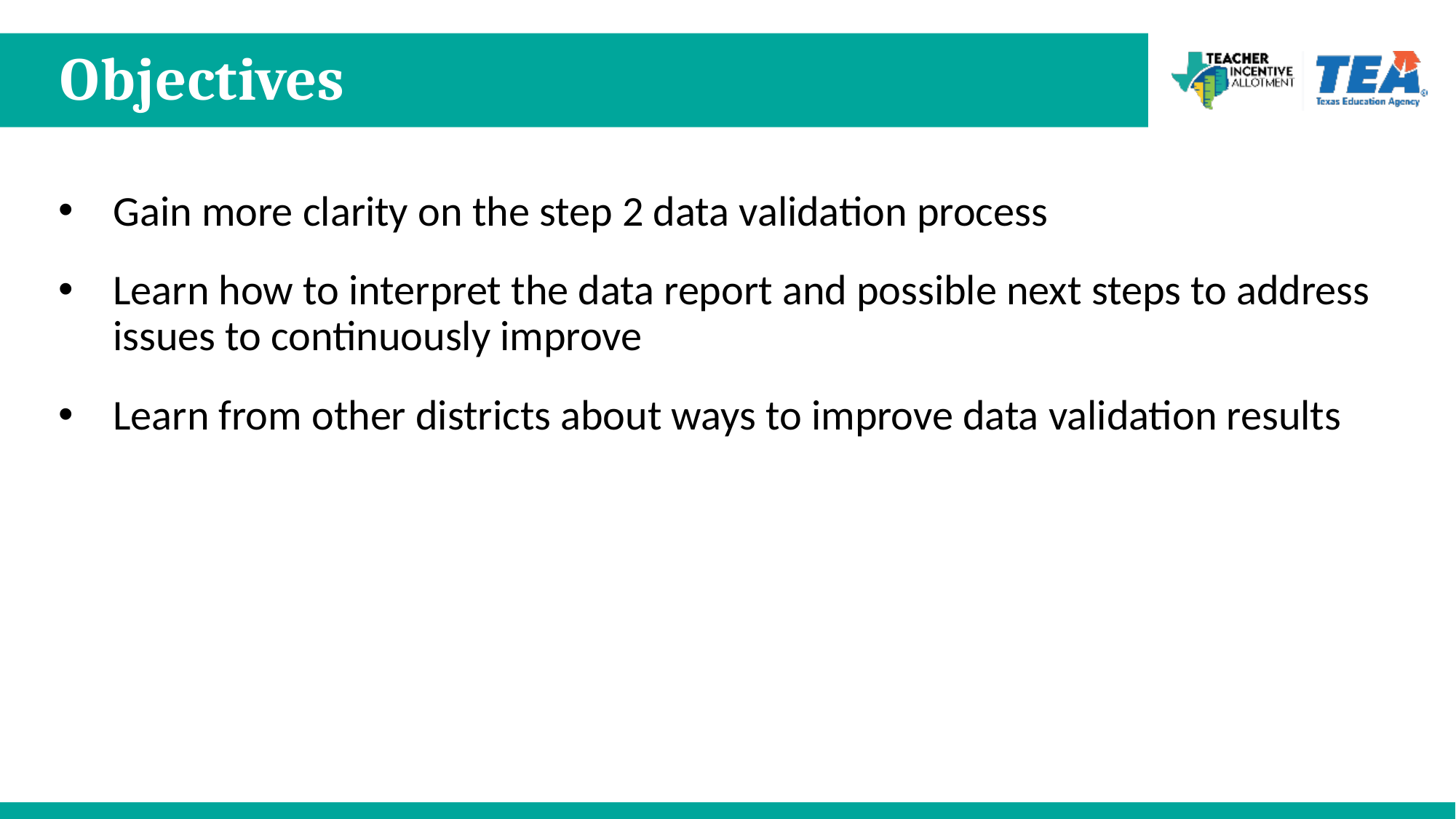

# Objectives
Gain more clarity on the step 2 data validation process
Learn how to interpret the data report and possible next steps to address issues to continuously improve
Learn from other districts about ways to improve data validation results